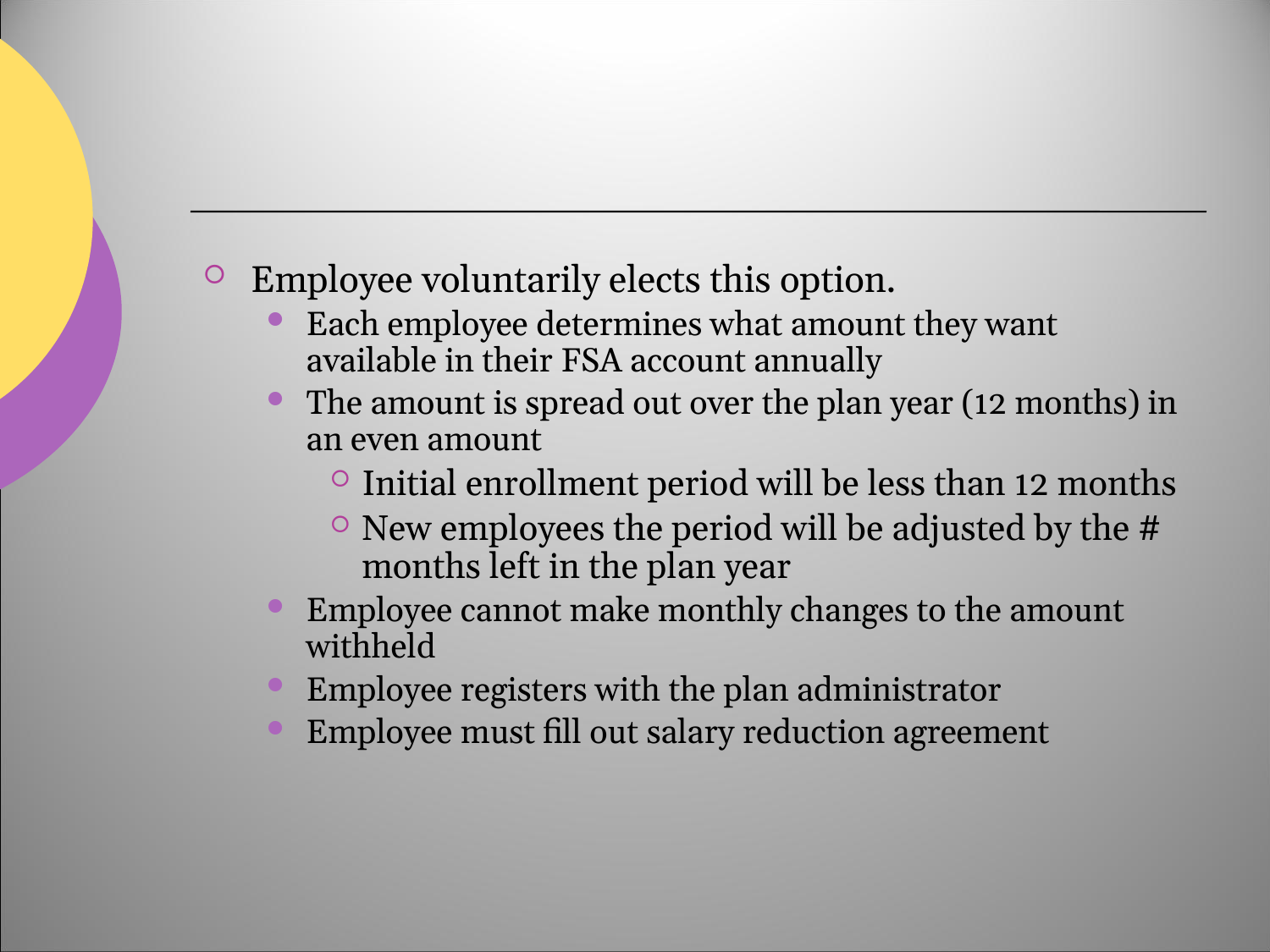

#
Employee voluntarily elects this option.
Each employee determines what amount they want available in their FSA account annually
The amount is spread out over the plan year (12 months) in an even amount
Initial enrollment period will be less than 12 months
New employees the period will be adjusted by the # months left in the plan year
Employee cannot make monthly changes to the amount withheld
Employee registers with the plan administrator
Employee must fill out salary reduction agreement